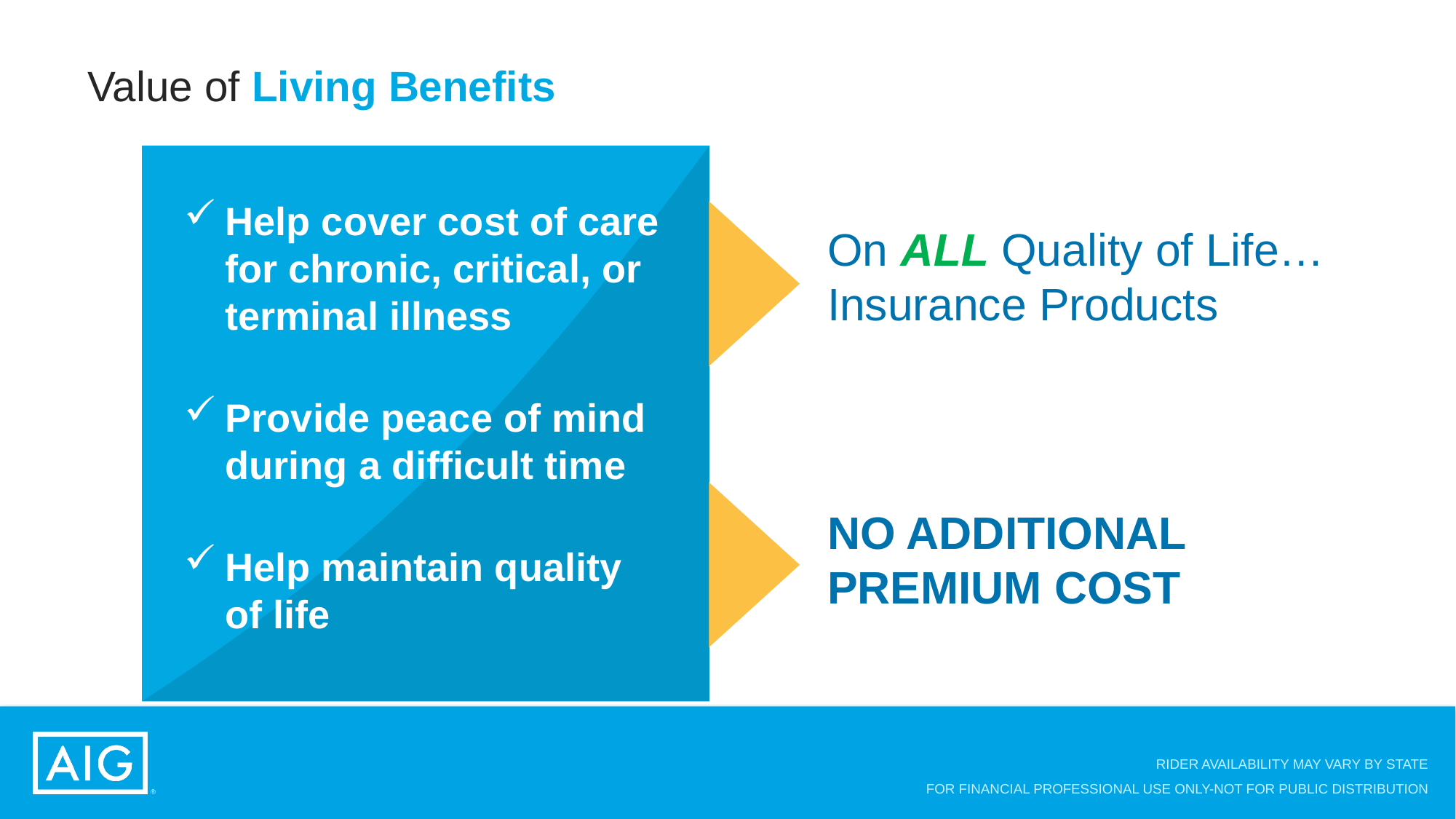

# Value of Living Benefits

Help cover cost of care for chronic, critical, or terminal illness
Provide peace of mind during a difficult time
Help maintain quality
of life
On ALL Quality of Life… Insurance Products

NO ADDITIONAL PREMIUM COST